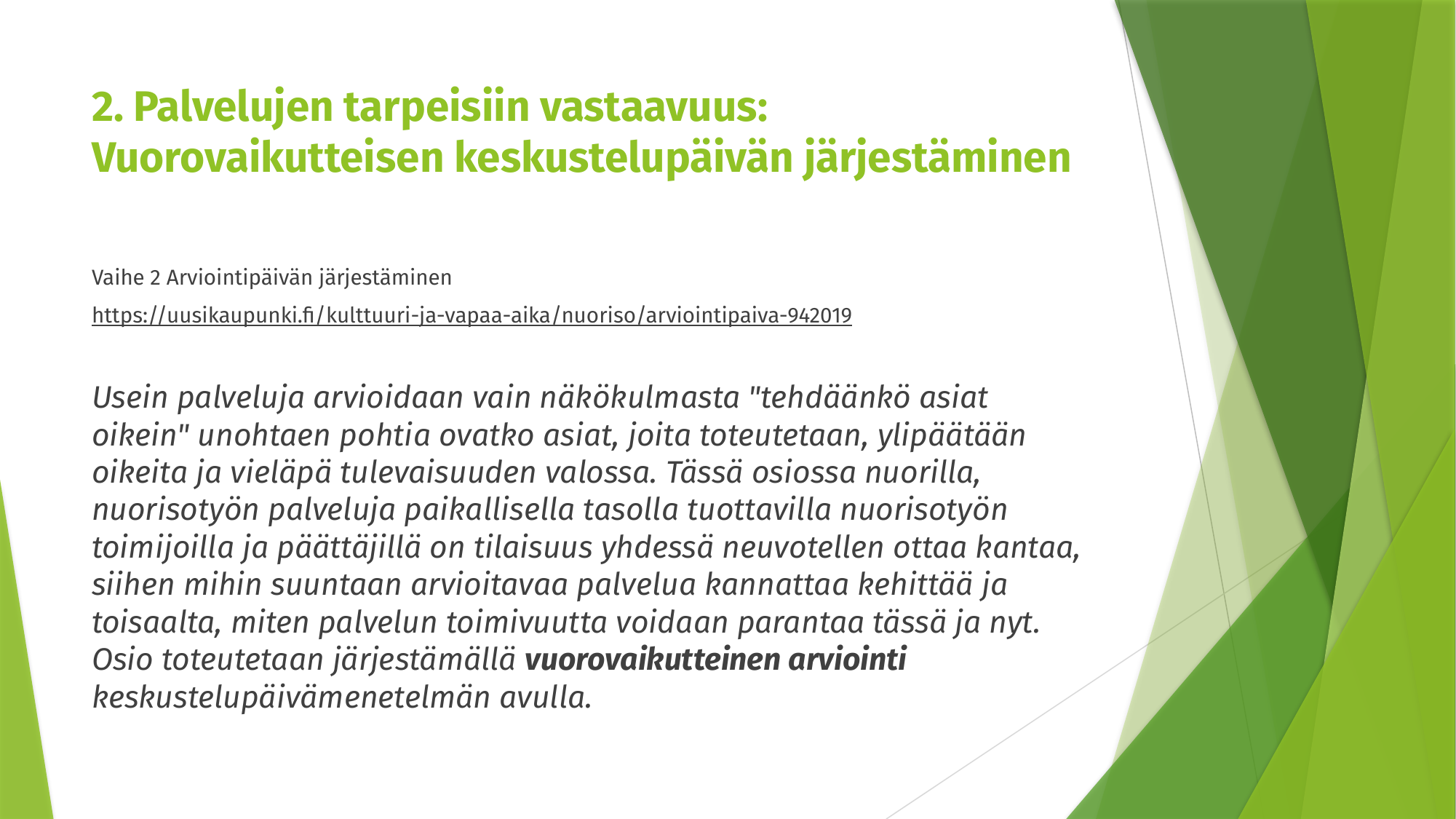

# 2. Palvelujen tarpeisiin vastaavuus: Vuorovaikutteisen keskustelupäivän järjestäminen
Vaihe 2 Arviointipäivän järjestäminen
https://uusikaupunki.fi/kulttuuri-ja-vapaa-aika/nuoriso/arviointipaiva-942019

Usein palveluja arvioidaan vain näkökulmasta "tehdäänkö asiat oikein" unohtaen pohtia ovatko asiat, joita toteutetaan, ylipäätään oikeita ja vieläpä tulevaisuuden valossa. Tässä osiossa nuorilla, nuorisotyön palveluja paikallisella tasolla tuottavilla nuorisotyön toimijoilla ja päättäjillä on tilaisuus yhdessä neuvotellen ottaa kantaa, siihen mihin suuntaan arvioitavaa palvelua kannattaa kehittää ja toisaalta, miten palvelun toimivuutta voidaan parantaa tässä ja nyt. Osio toteutetaan järjestämällä vuorovaikutteinen arviointi keskustelupäivämenetelmän avulla.